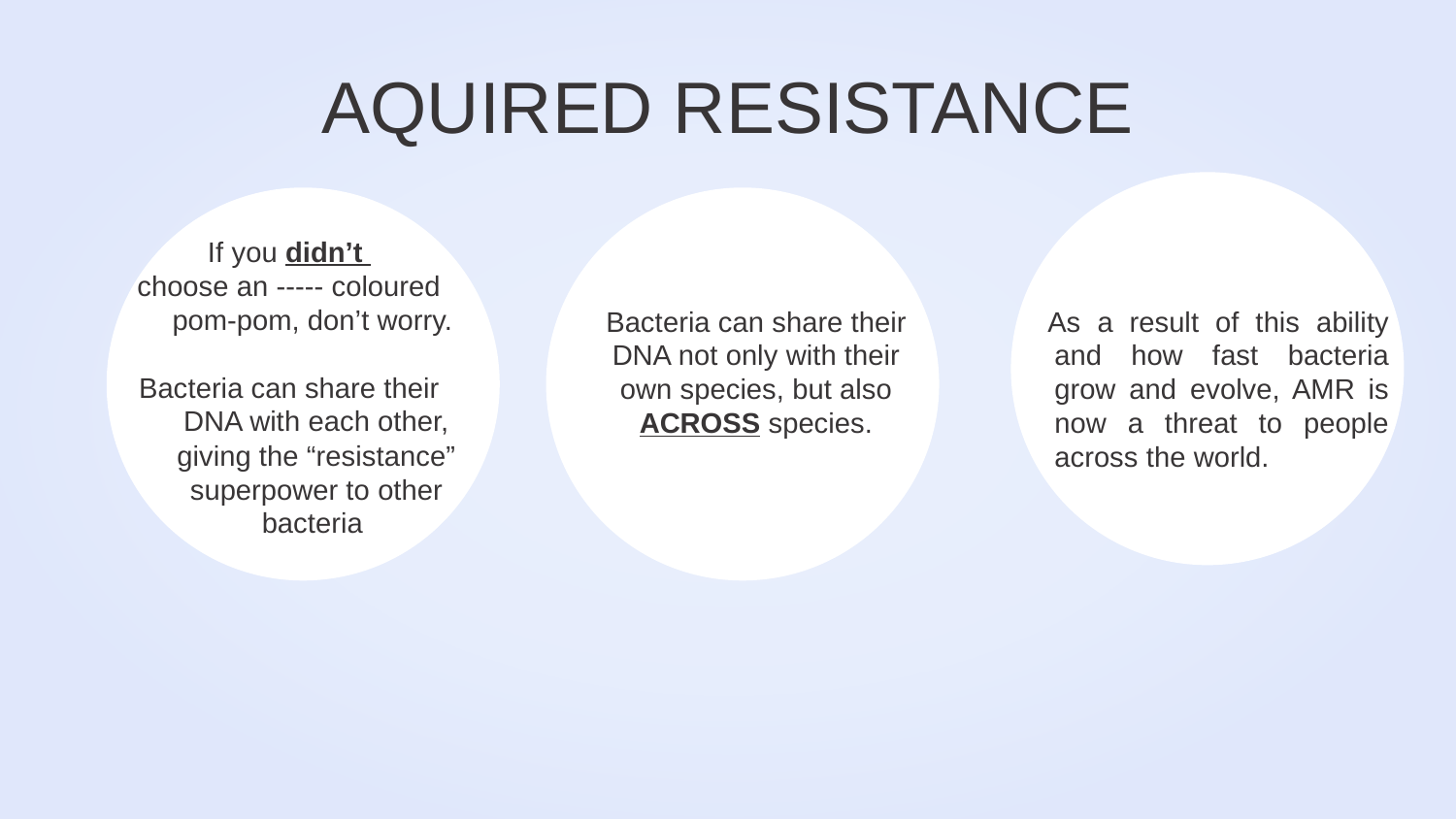

AQUIRED RESISTANCE

As a result of this ability and how fast bacteria grow and evolve, AMR is now a threat to people across the world.

Bacteria can share their DNA not only with their own species, but also ACROSS species.

If you didn’t
choose an ----- coloured pom-pom, don’t worry.

Bacteria can share their DNA with each other, giving the “resistance” superpower to other bacteria